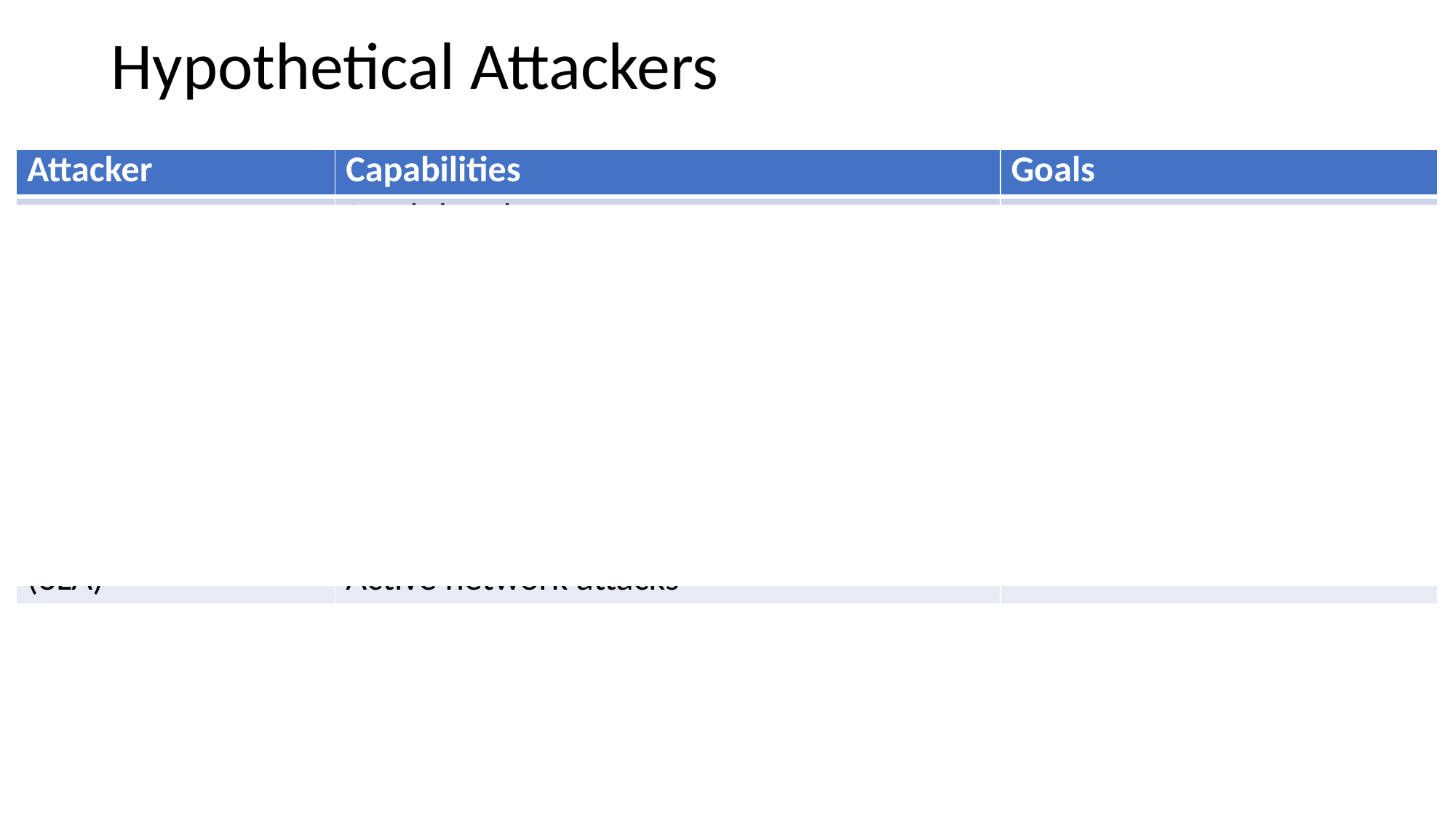

# Hypothetical Attackers
| Attacker | Capabilities | Goals |
| --- | --- | --- |
| The Thief | Steal the phone Connect to USB or networks Disconnect the phone from the internet | The device itself Access to financial services |
| FBI | Everything the thief can do Legally compel you to do things Infect you with surveillance malware | Evidence from the device (pics, msgs, GPS logs) |
| The Eavesdropper | Passively observe network traffic | Steal PII, passwords, bank account numbers, etc. |
| Three Letter Agency (3LA) | Passively observe network traffic Active network attacks | Surveillance |